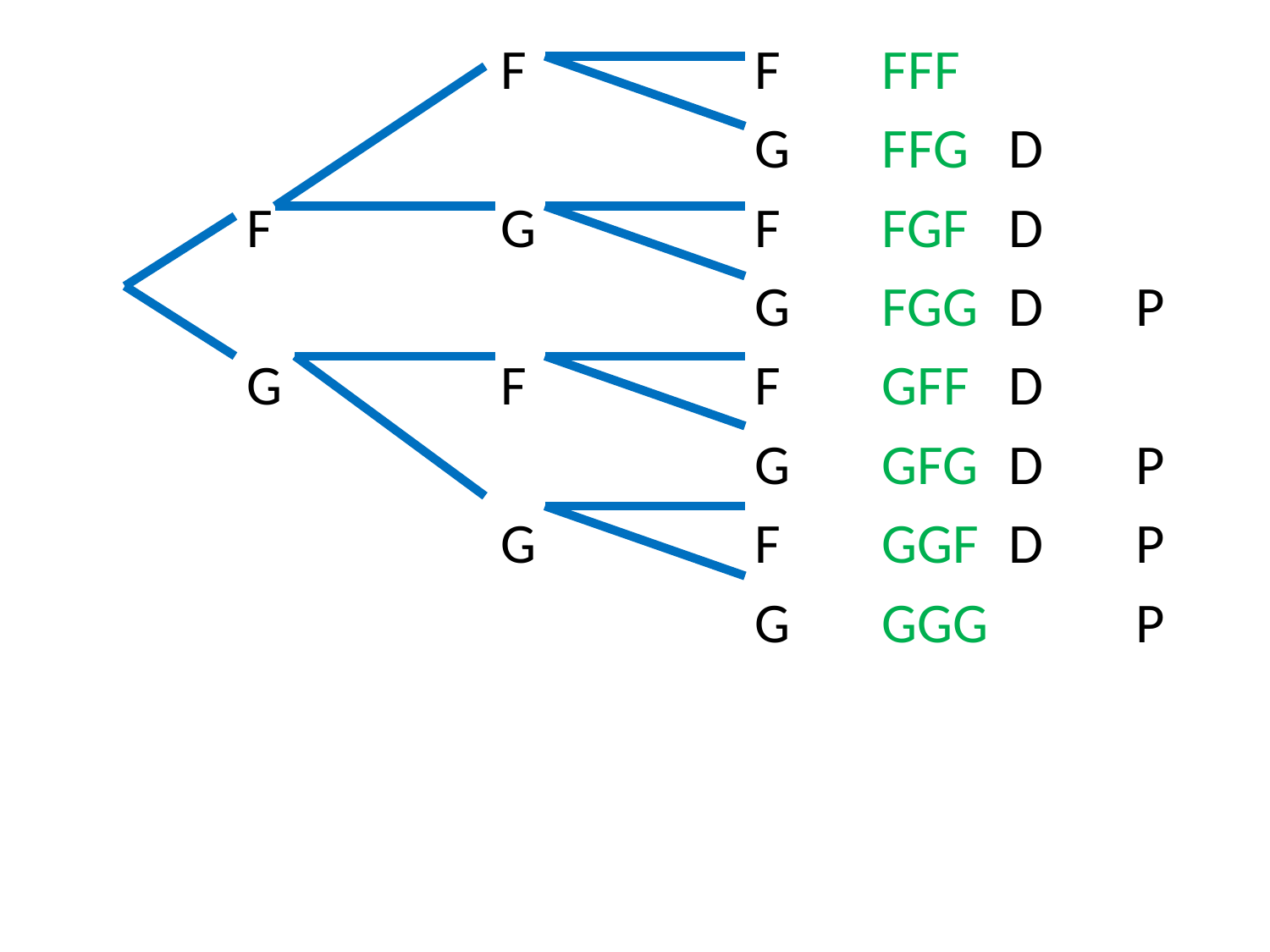

F      		F	FFF
					G 	FFG 	D
	F		G      		F	FGF	D
					G 	FGG 	D	P
	G		F		F	GFF 	D
					G 	GFG 	D	P
			G		F	GGF	D 	P
					G 	GGG 	 	P
 e
e
e
e

#